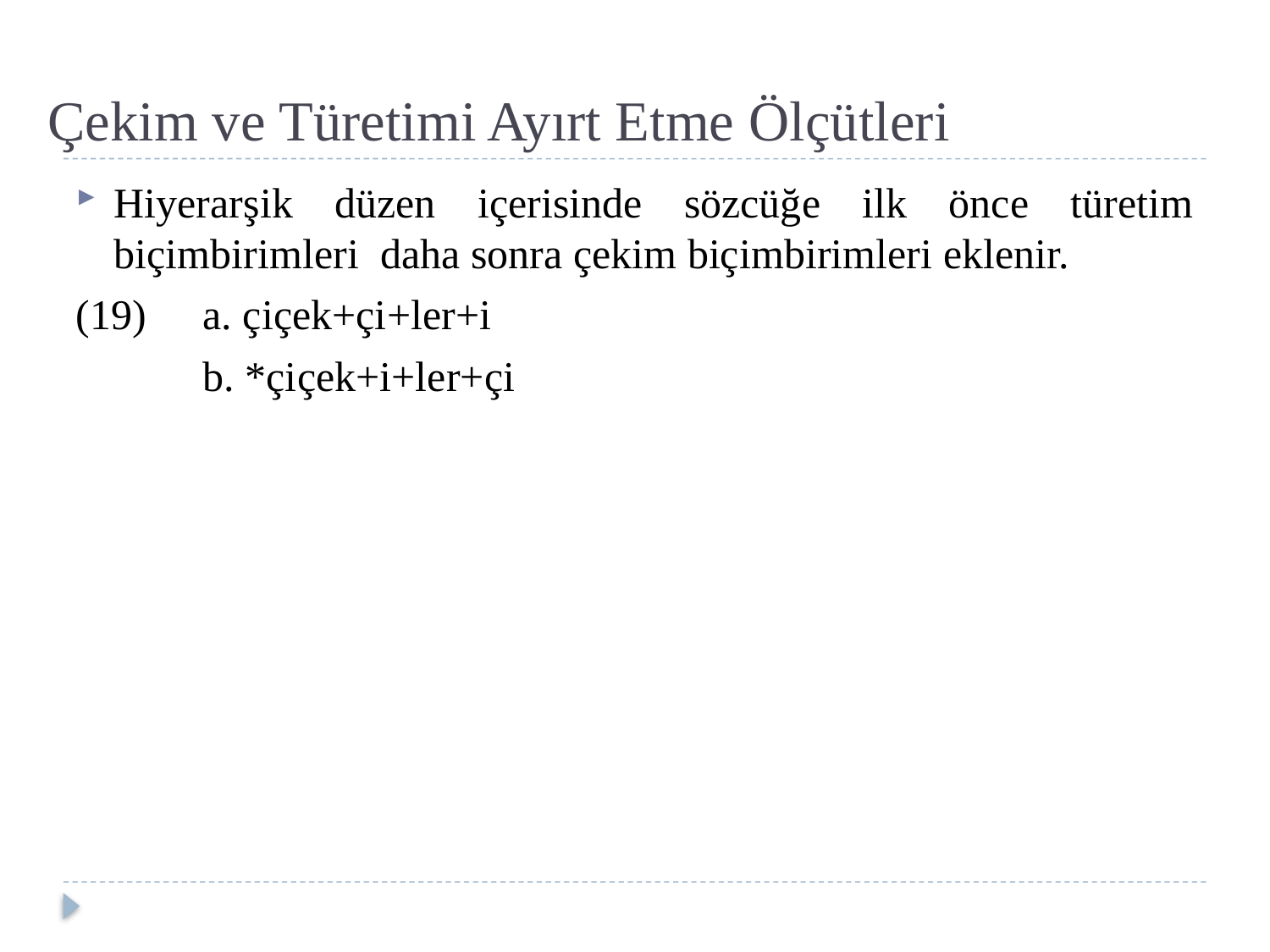

# Çekim ve Türetimi Ayırt Etme Ölçütleri
Hiyerarşik düzen içerisinde sözcüğe ilk önce türetim biçimbirimleri  daha sonra çekim biçimbirimleri eklenir.
(19) 	a. çiçek+çi+ler+i
	b. *çiçek+i+ler+çi